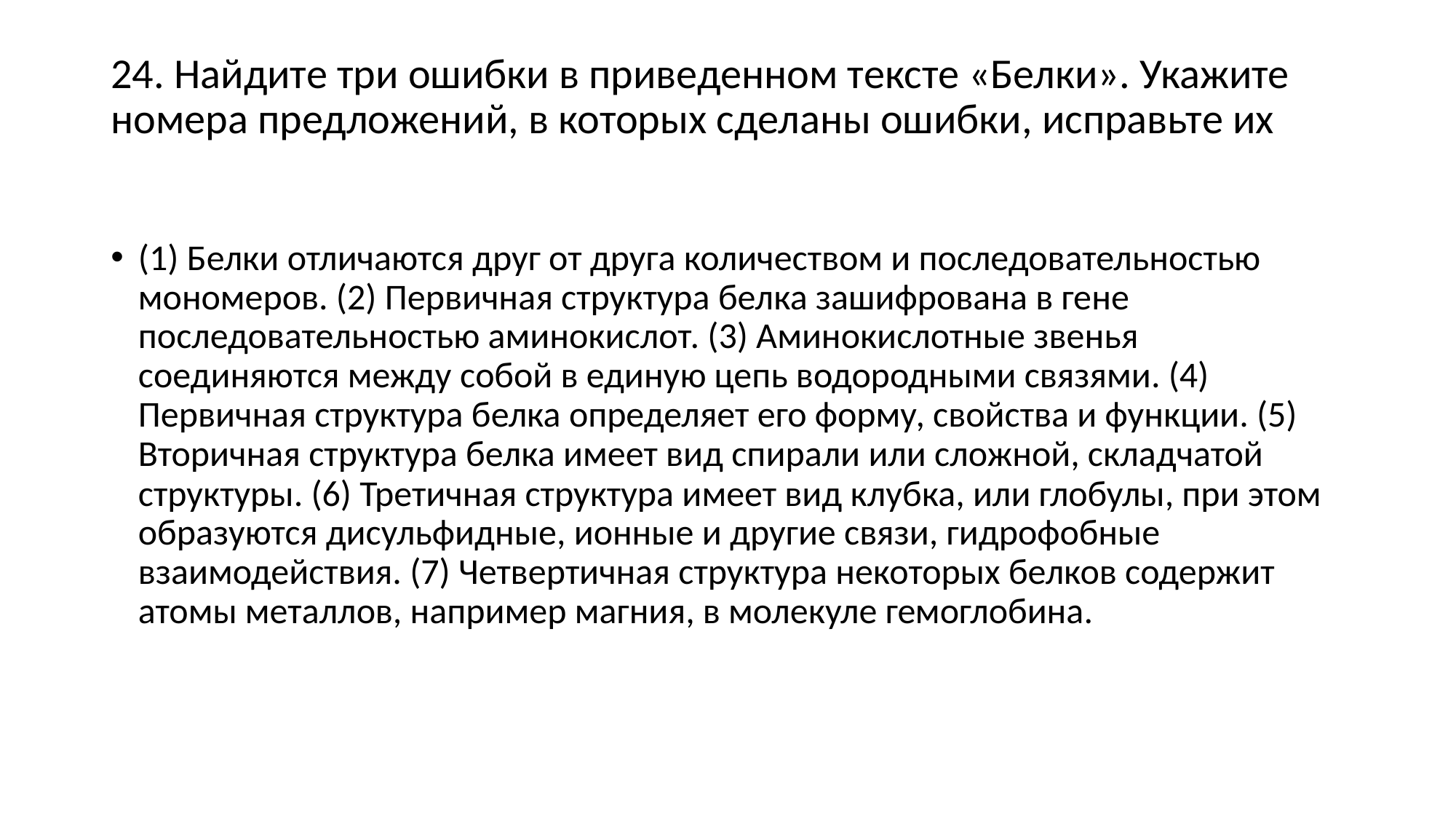

# 24. Найдите три ошибки в приведенном тексте «Белки». Укажите номера предложений, в которых сделаны ошибки, исправьте их
(1) Белки отличаются друг от друга количеством и последовательностью мономеров. (2) Первичная структура белка зашифрована в гене последовательностью аминокислот. (3) Аминокислотные звенья соединяются между собой в единую цепь водородными связями. (4) Первичная структура белка определяет его форму, свойства и функции. (5) Вторичная структура белка имеет вид спирали или сложной, складчатой структуры. (6) Третичная структура имеет вид клубка, или глобулы, при этом образуются дисульфидные, ионные и другие связи, гидрофобные взаимодействия. (7) Четвертичная структура некоторых белков содержит атомы металлов, например магния, в молекуле гемоглобина.